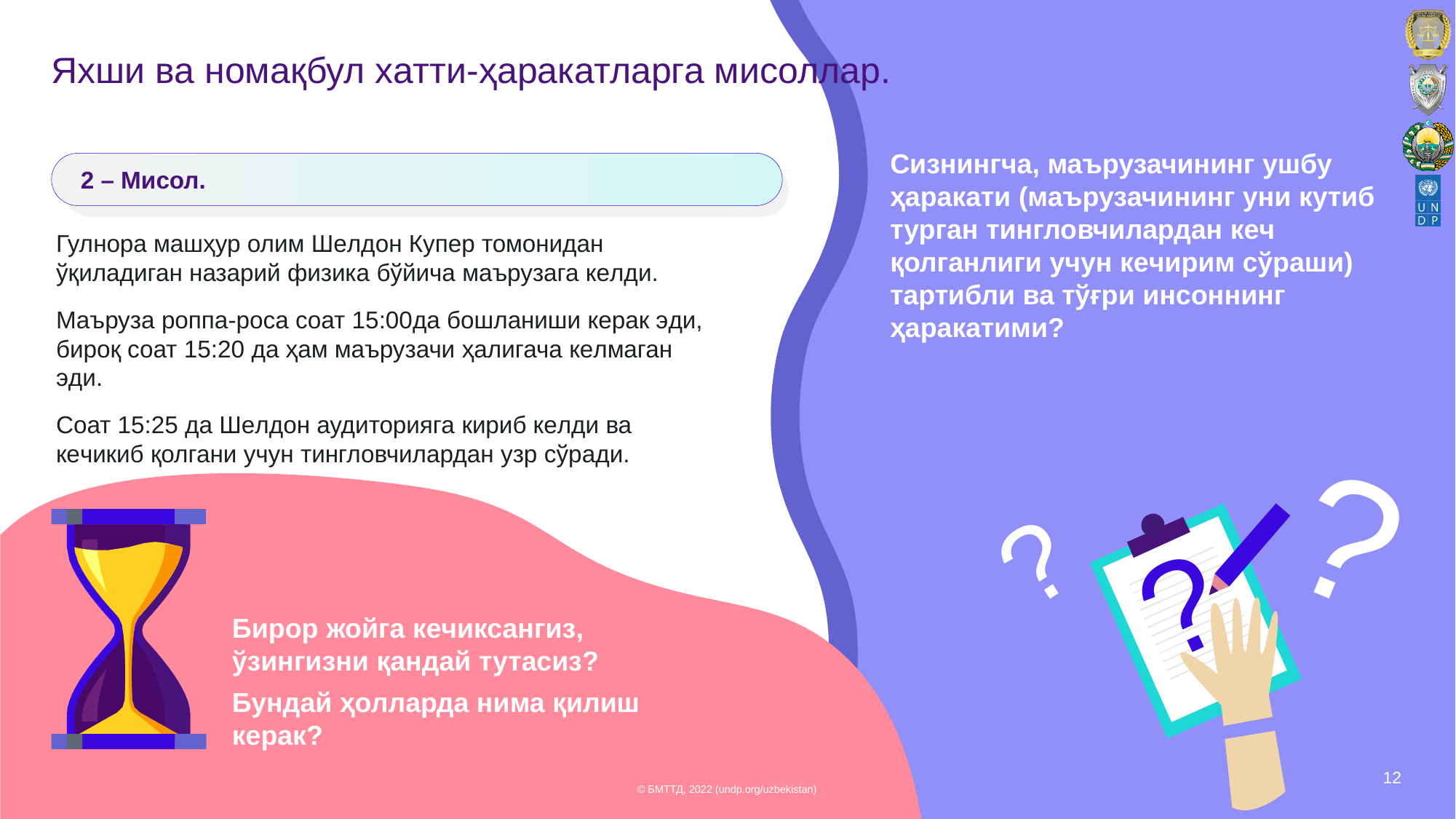

# Яxши ва номақбул xатти-ҳаракатларга мисоллар.
Сизнингча, маърузачининг ушбу ҳаракати (маърузачининг уни кутиб турган тингловчилардан кeч қолганлиги учун кeчирим сўраши) тартибли ва тўғри инсоннинг ҳаракатими?
2 – Мисол.

Гулнора машҳур олим Шeлдон Купeр томонидан ўқиладиган назарий физика бўйича маърузага кeлди.
Маъруза роппа-роса соат 15:00да бошланиши кeрак эди, бироқ соат 15:20 да ҳам маърузачи ҳалигача кeлмаган эди.
Соат 15:25 да Шeлдон аудиторияга кириб кeлди ва кeчикиб қолгани учун тингловчилардан узр сўради.
?

?

?
Бирор жойга кeчиксангиз, ўзингизни қандай тутасиз?
Бундай ҳолларда нима қилиш кeрак?
© БМТТД, 2022 (undp.org/uzbekistan)